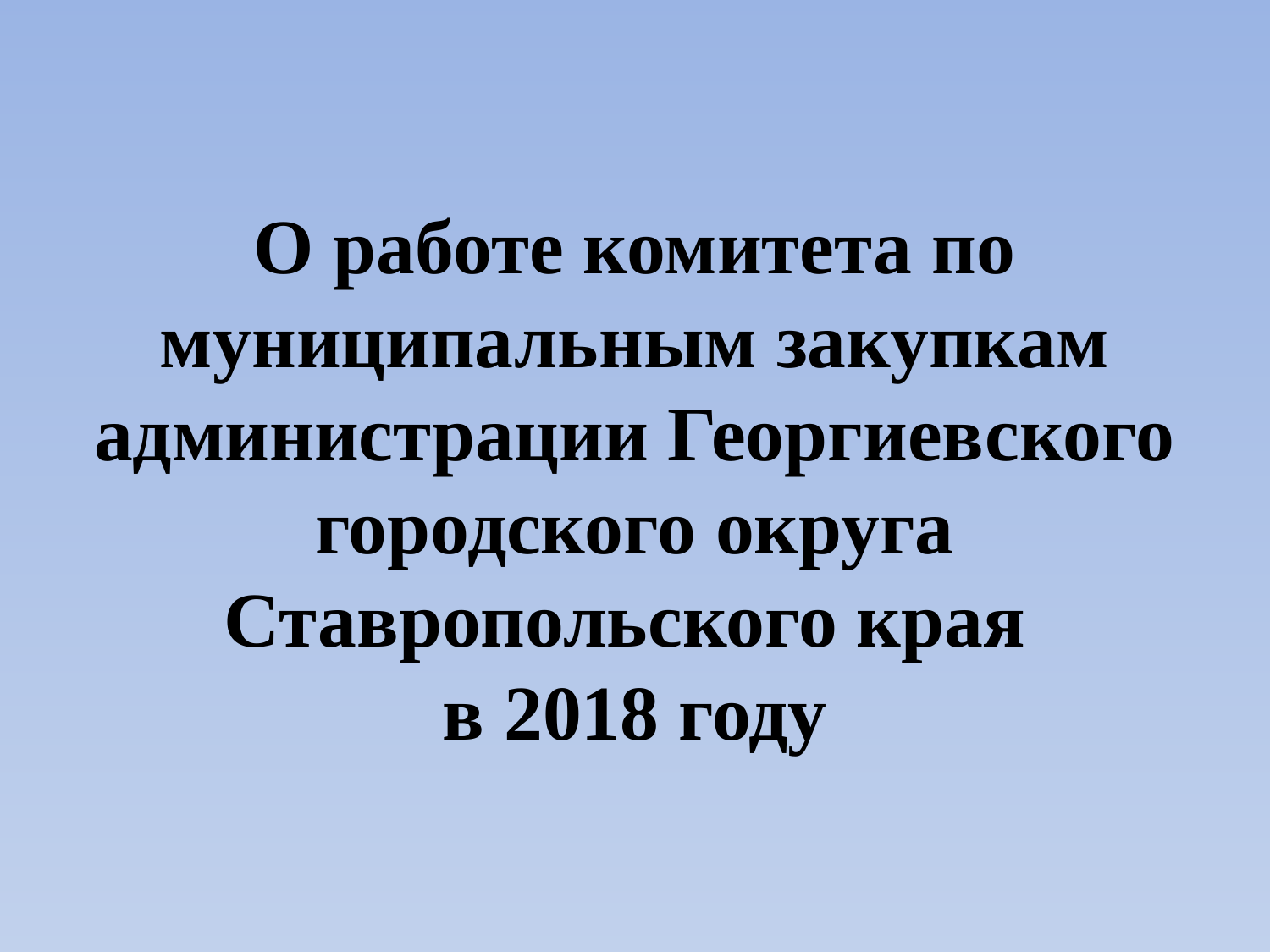

# О работе комитета по муниципальным закупкам администрации Георгиевского городского округа Ставропольского края в 2018 году